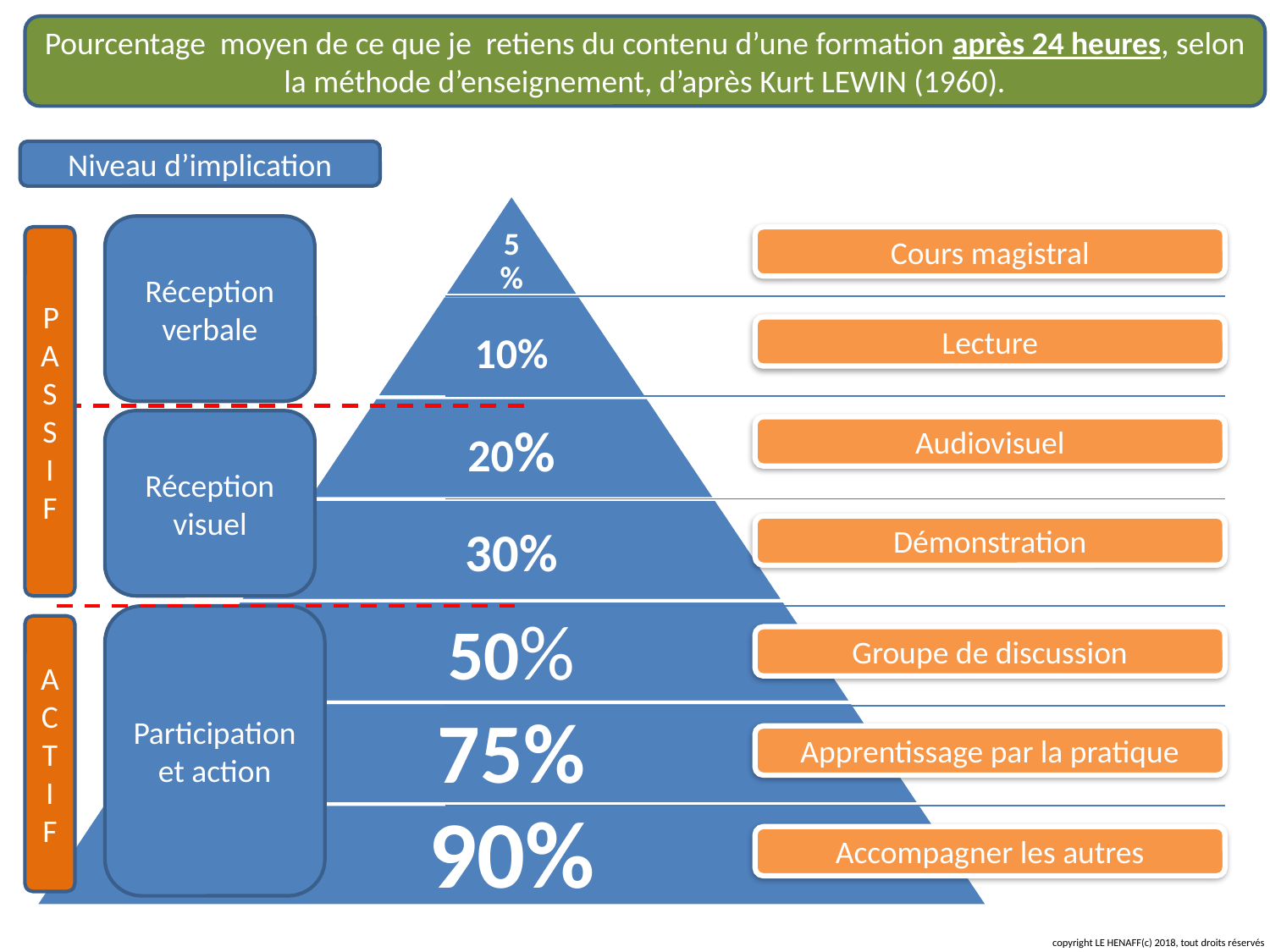

Pourcentage  moyen de ce que je  retiens du contenu d’une formation après 24 heures, selon la méthode d’enseignement, d’après Kurt LEWIN (1960).
Niveau d’implication
5%
10%
20%
30%
50%
75%
90%
Réception verbale
PASSIF
Cours magistral
Lecture
Réception visuel
Audiovisuel
Démonstration
Participation et action
ACTIF
Groupe de discussion
Apprentissage par la pratique
Accompagner les autres
copyright LE HENAFF(c) 2018, tout droits réservés